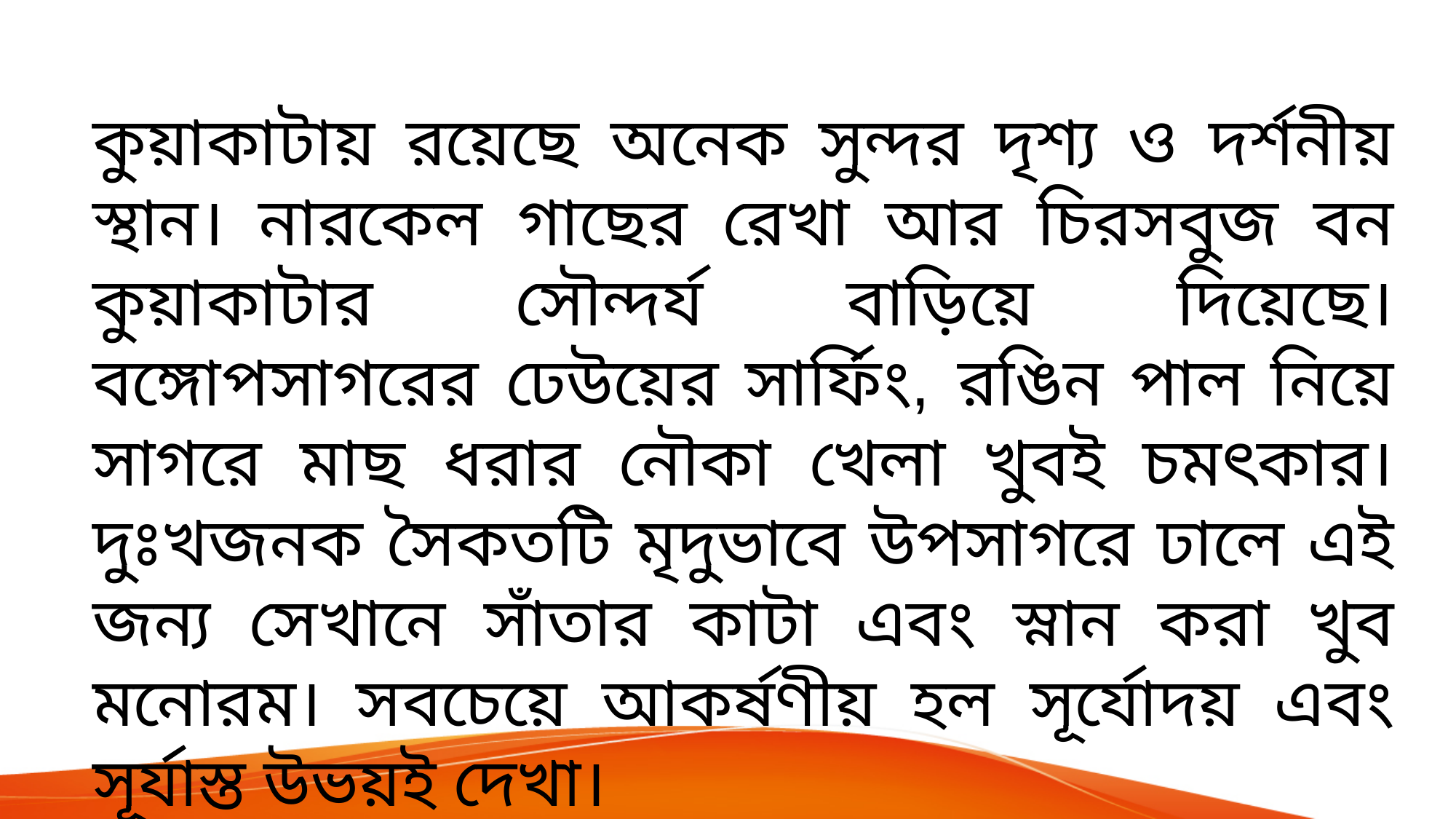

কুয়াকাটায় রয়েছে অনেক সুন্দর দৃশ্য ও দর্শনীয় স্থান। নারকেল গাছের রেখা আর চিরসবুজ বন কুয়াকাটার সৌন্দর্য বাড়িয়ে দিয়েছে। বঙ্গোপসাগরের ঢেউয়ের সার্ফিং, রঙিন পাল নিয়ে সাগরে মাছ ধরার নৌকা খেলা খুবই চমৎকার। দুঃখজনক সৈকতটি মৃদুভাবে উপসাগরে ঢালে এই জন্য সেখানে সাঁতার কাটা এবং স্নান করা খুব মনোরম। সবচেয়ে আকর্ষণীয় হল সূর্যোদয় এবং সূর্যাস্ত উভয়ই দেখা।